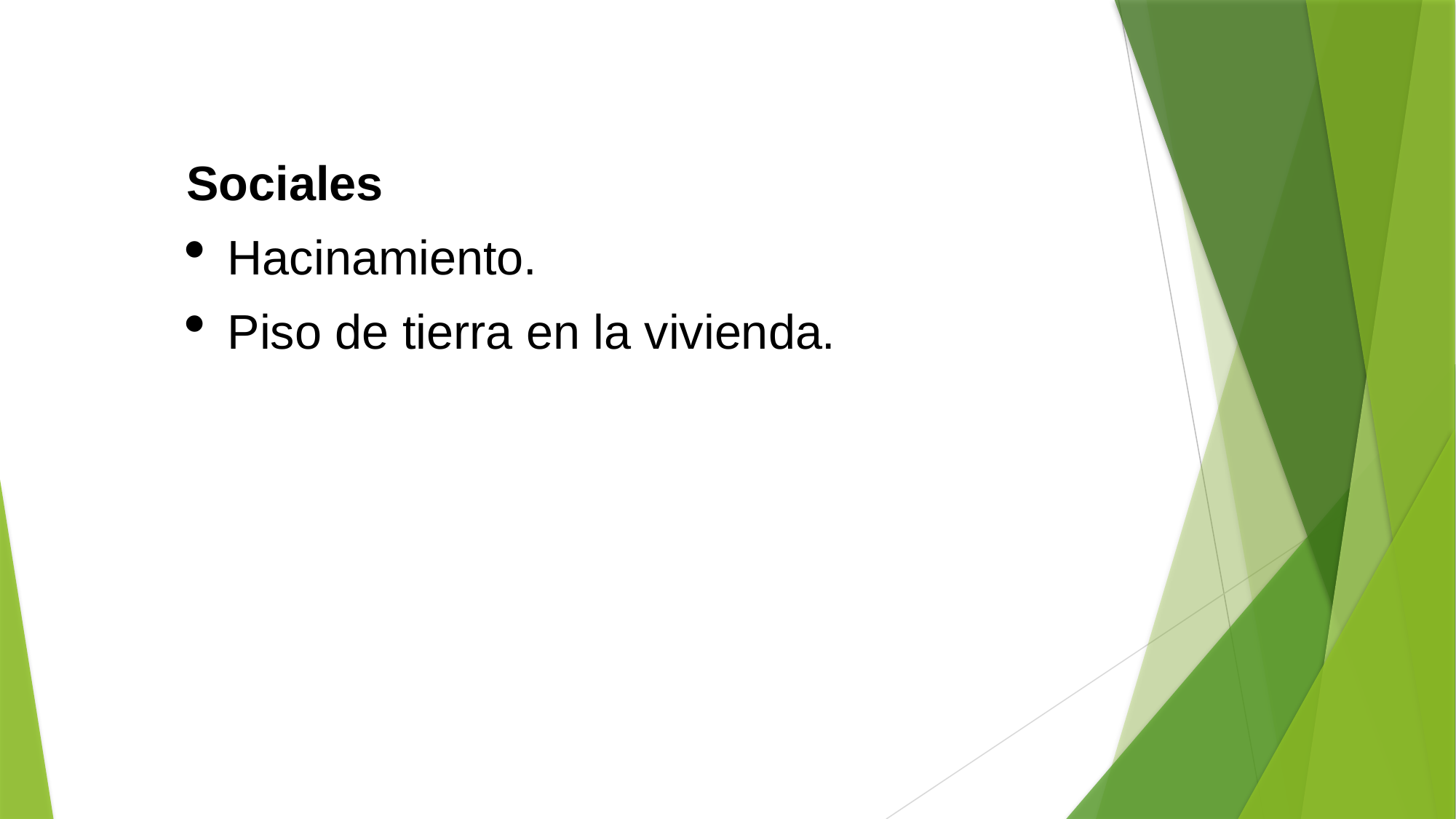

Sociales
Hacinamiento.
Piso de tierra en la vivienda.